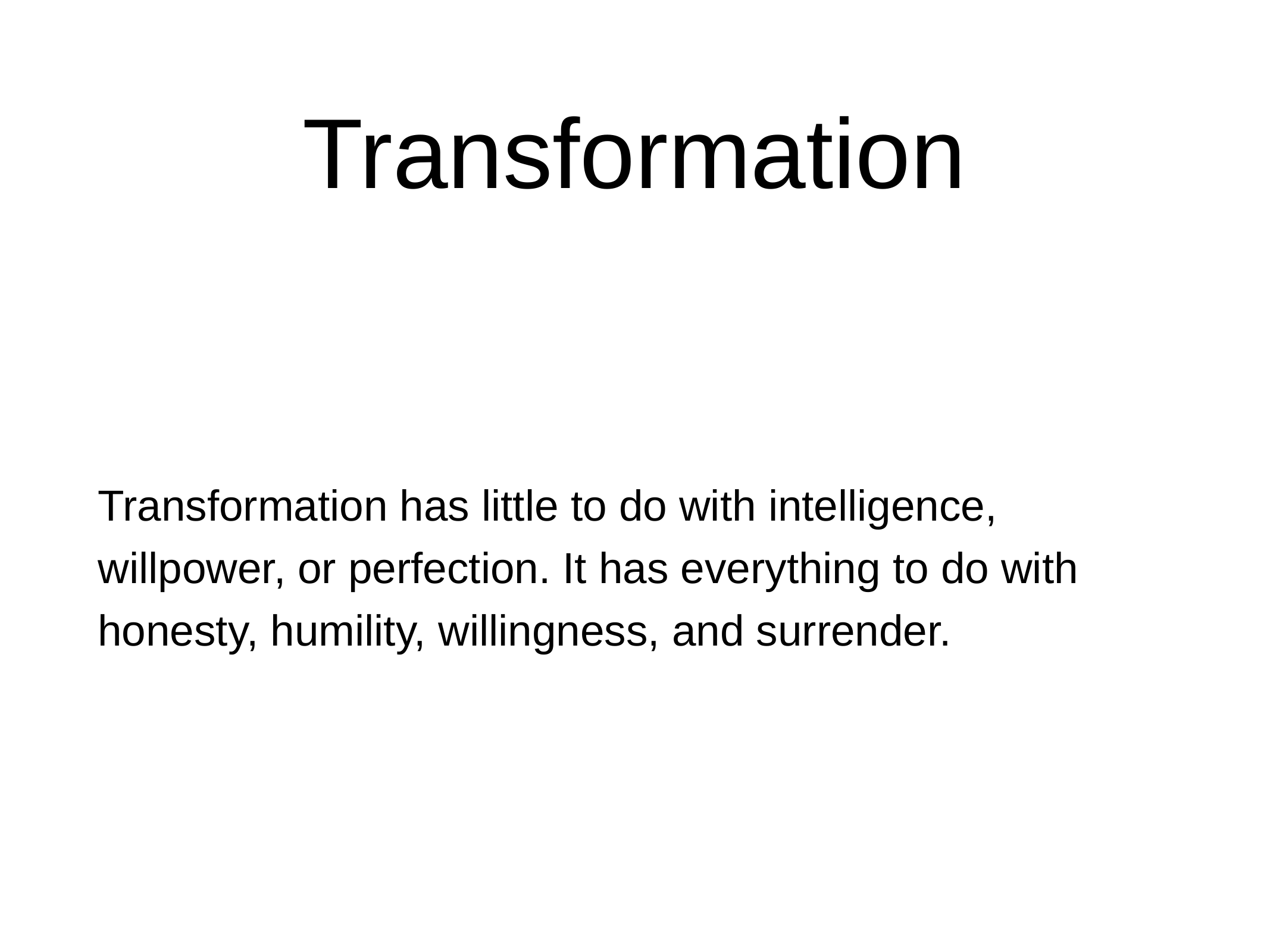

# Transformation
Transformation has little to do with intelligence, willpower, or perfection. It has everything to do with honesty, humility, willingness, and surrender.